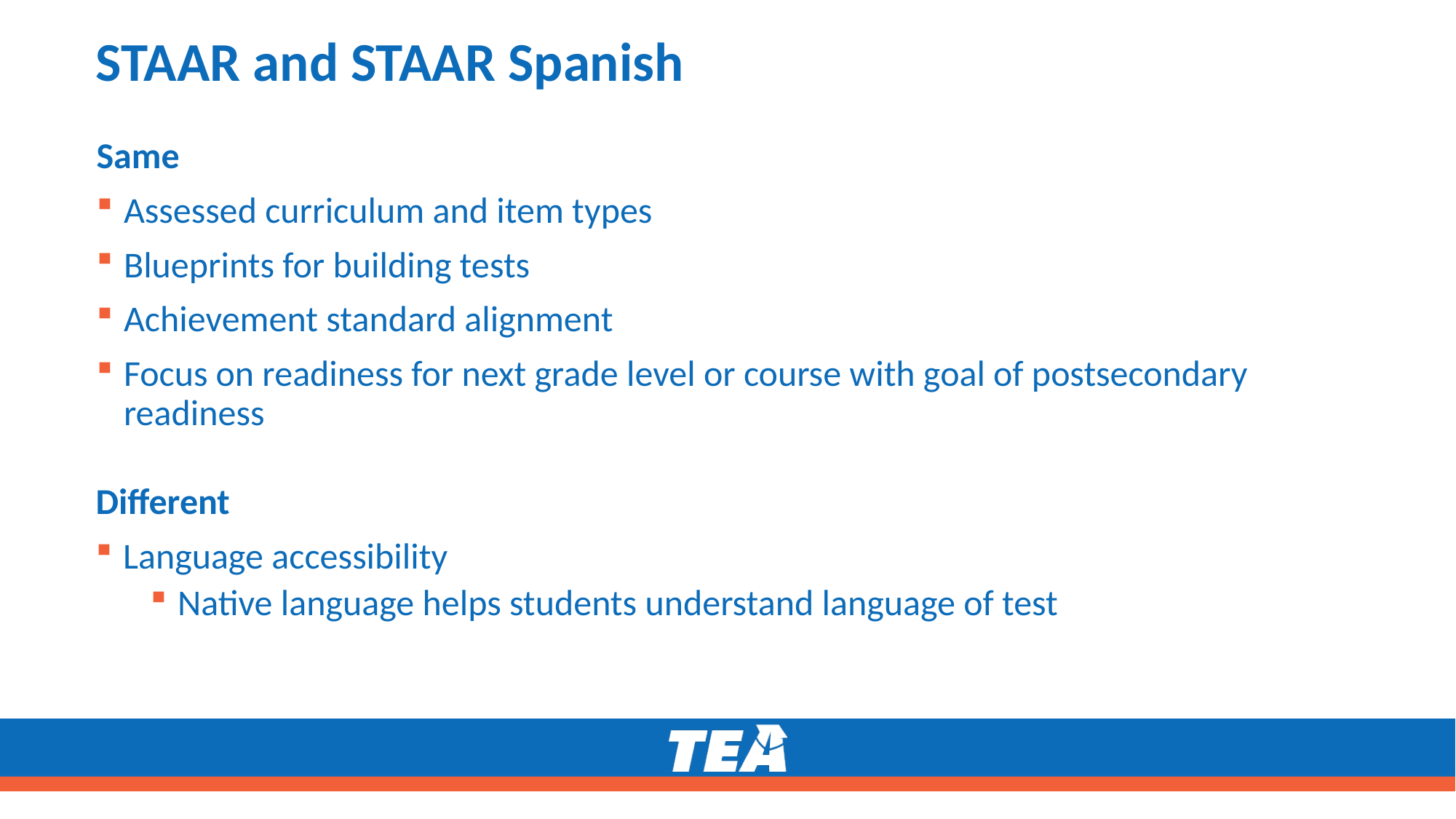

# STAAR and STAAR Spanish
Same
Assessed curriculum and item types
Blueprints for building tests
Achievement standard alignment
Focus on readiness for next grade level or course with goal of postsecondary readiness
Different
Language accessibility
Native language helps students understand language of test